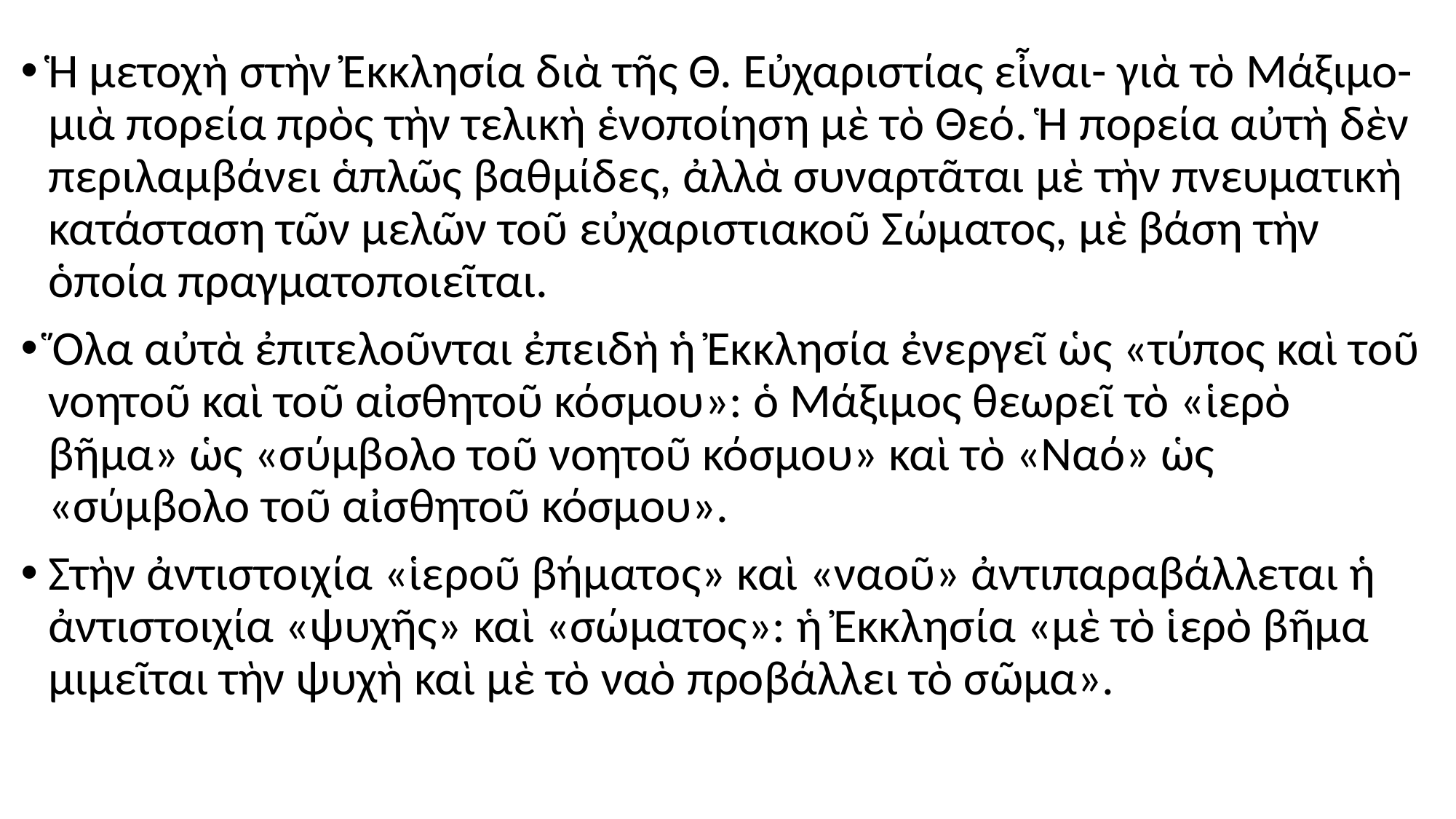

#
Ἡ μετοχὴ στὴν Ἐκκλησία διὰ τῆς Θ. Εὐχαριστίας εἶναι- γιὰ τὸ Μάξιμο- μιὰ πορεία πρὸς τὴν τελικὴ ἑνοποίηση μὲ τὸ Θεό. Ἡ πορεία αὐτὴ δὲν περιλαμβάνει ἁπλῶς βαθμίδες, ἀλλὰ συναρτᾶται μὲ τὴν πνευματικὴ κατάσταση τῶν μελῶν τοῦ εὐχαριστιακοῦ Σώματος, μὲ βάση τὴν ὁποία πραγματοποιεῖται.
Ὅλα αὐτὰ ἐπιτελοῦνται ἐπειδὴ ἡ Ἐκκλησία ἐνεργεῖ ὡς «τύπος καὶ τοῦ νοητοῦ καὶ τοῦ αἰσθητοῦ κόσμου»: ὁ Μάξιμος θεωρεῖ τὸ «ἱερὸ βῆμα» ὡς «σύμβολο τοῦ νοητοῦ κόσμου» καὶ τὸ «Ναό» ὡς «σύμβολο τοῦ αἰσθητοῦ κόσμου».
Στὴν ἀντιστοιχία «ἱεροῦ βήματος» καὶ «ναοῦ» ἀντιπαραβάλλεται ἡ ἀντιστοιχία «ψυχῆς» καὶ «σώματος»: ἡ Ἐκκλησία «μὲ τὸ ἱερὸ βῆμα μιμεῖται τὴν ψυχὴ καὶ μὲ τὸ ναὸ προβάλλει τὸ σῶμα».